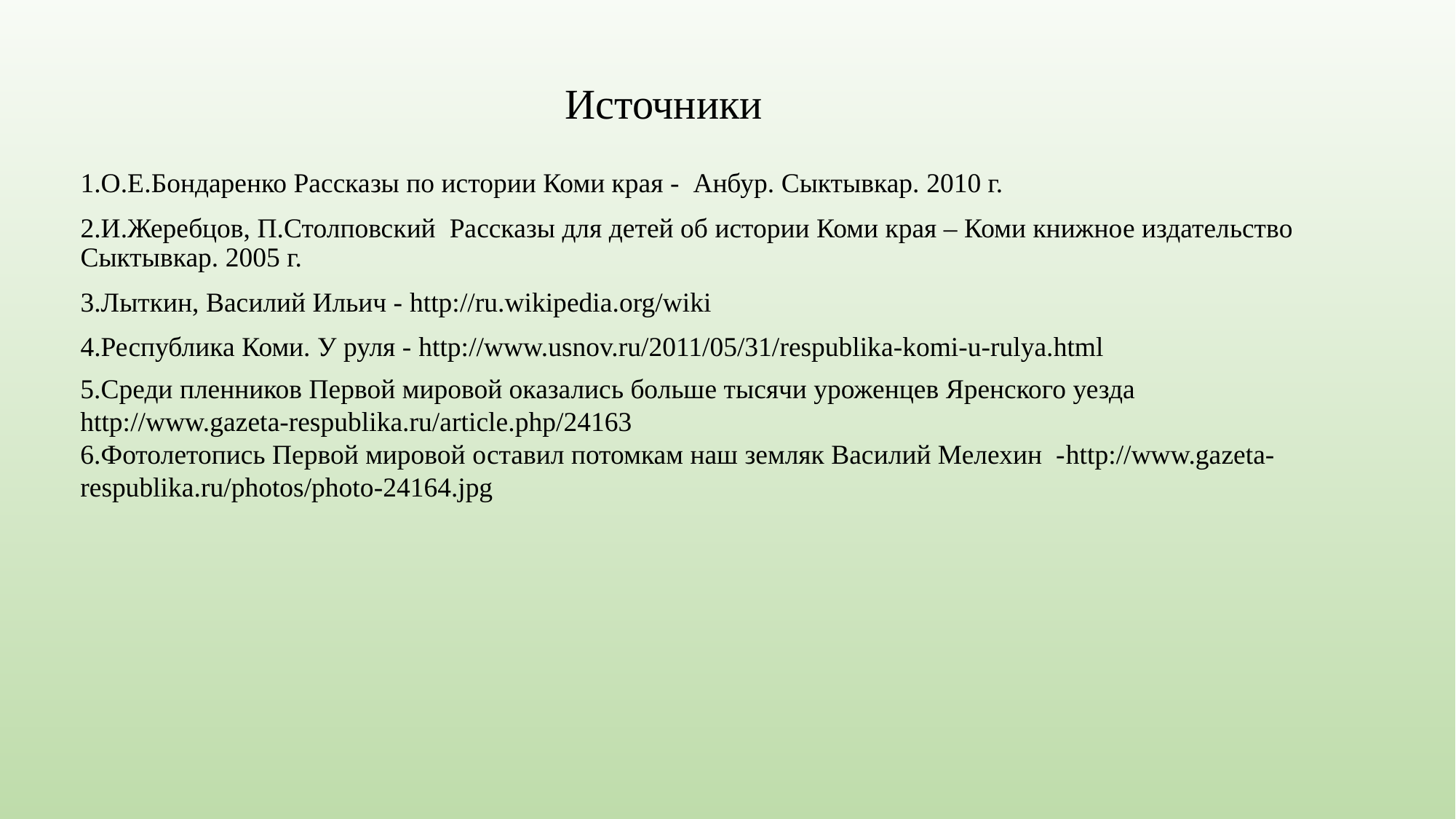

# Источники
1.О.Е.Бондаренко Рассказы по истории Коми края -  Анбур. Сыктывкар. 2010 г.
2.И.Жеребцов, П.Столповский  Рассказы для детей об истории Коми края – Коми книжное издательство Сыктывкар. 2005 г.
3.Лыткин, Василий Ильич - http://ru.wikipedia.org/wiki
4.Республика Коми. У руля - http://www.usnov.ru/2011/05/31/respublika-komi-u-rulya.html
5.Среди пленников Первой мировой оказались больше тысячи уроженцев Яренского уезда
http://www.gazeta-respublika.ru/article.php/24163
6.Фотолетопись Первой мировой оставил потомкам наш земляк Василий Мелехин  -http://www.gazeta-respublika.ru/photos/photo-24164.jpg